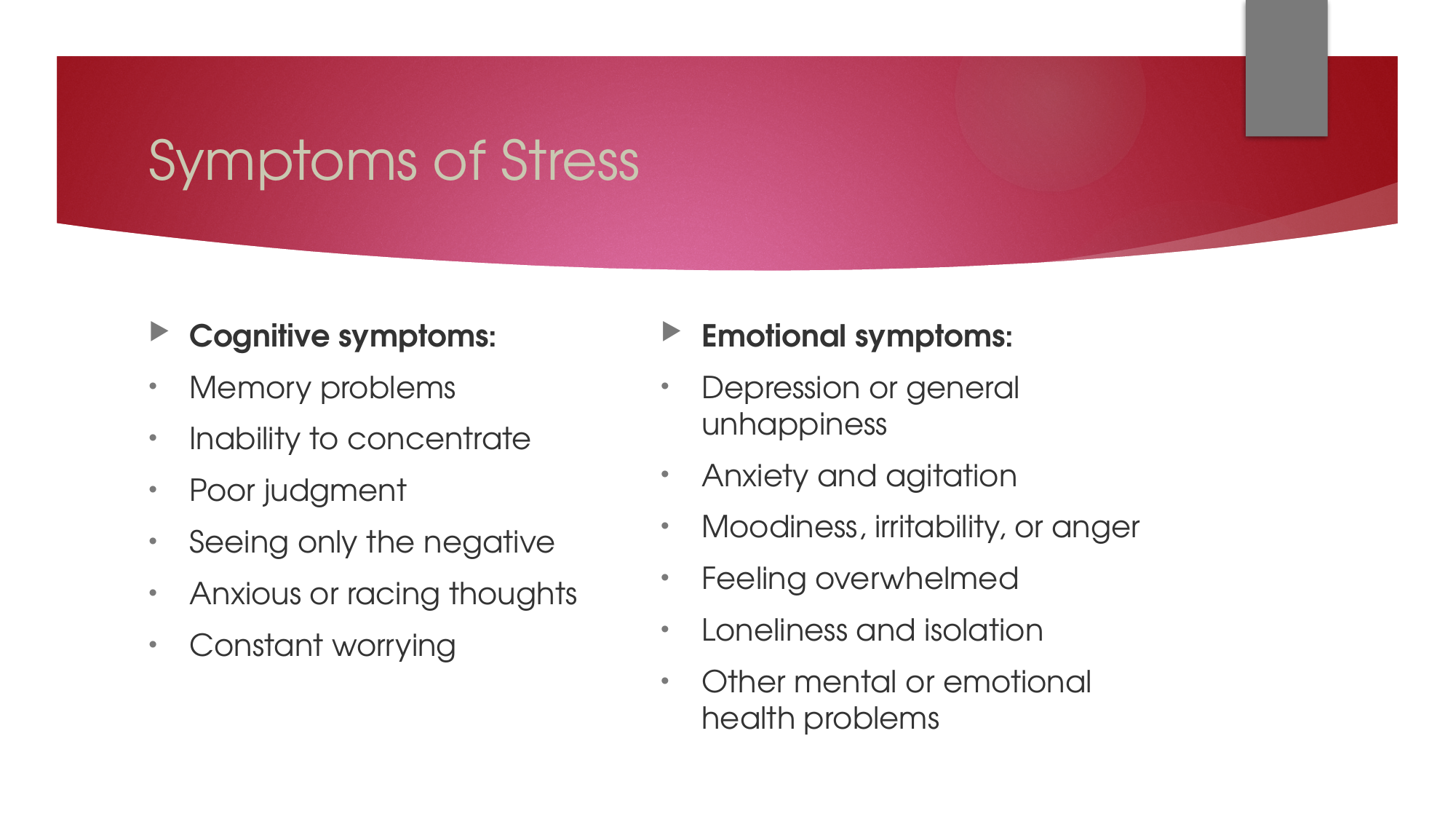

# Symptoms of Stress
Cognitive symptoms:
Memory problems
Inability to concentrate
Poor judgment
Seeing only the negative
Anxious or racing thoughts
Constant worrying

Emotional symptoms:
Depression or general unhappiness
Anxiety and agitation
Moodiness, irritability, or anger
Feeling overwhelmed
Loneliness and isolation
Other mental or emotional health problems